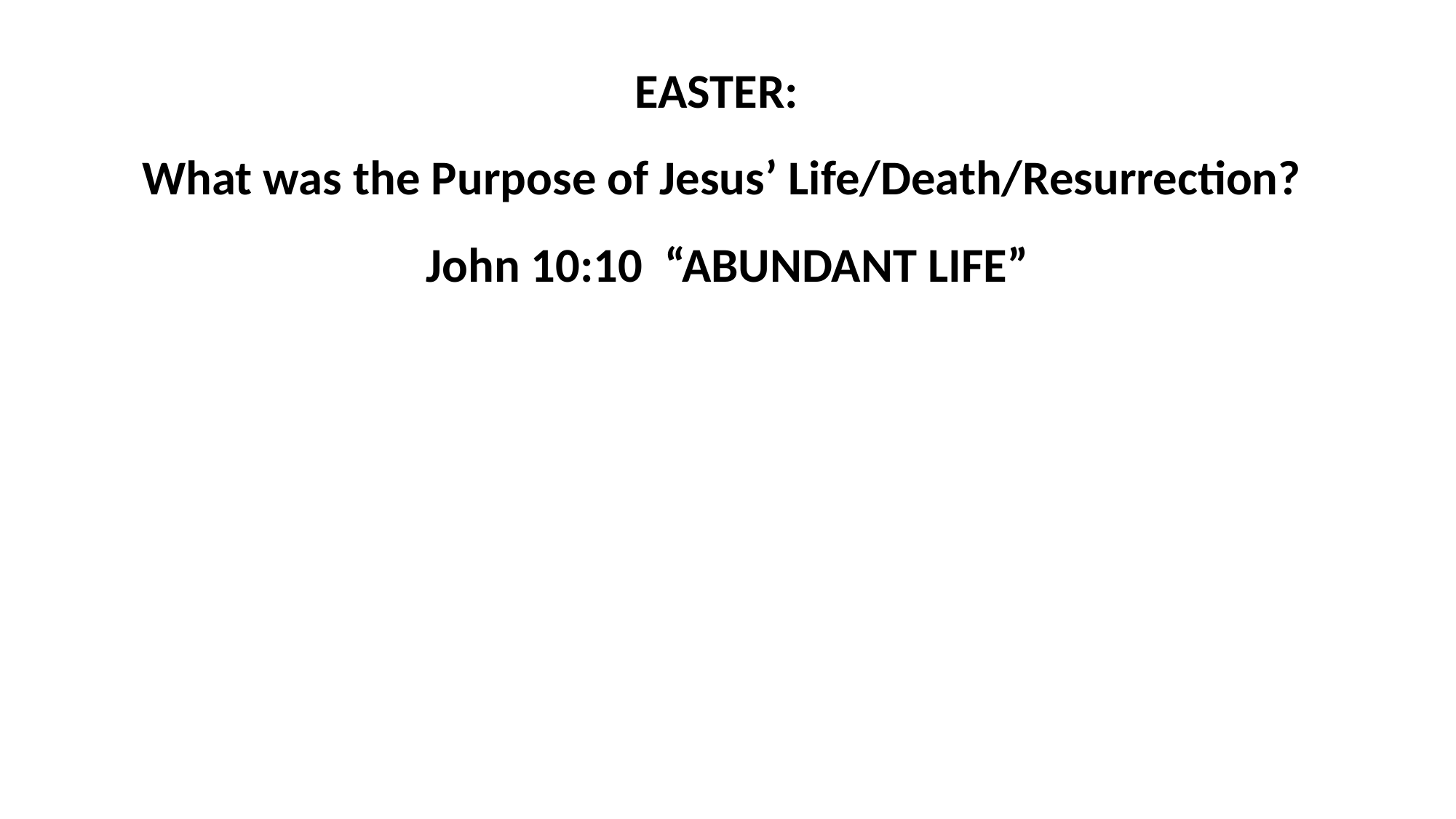

#
EASTER:

What was the Purpose of Jesus’ Life/Death/Resurrection?

John 10:10  “ABUNDANT LIFE”